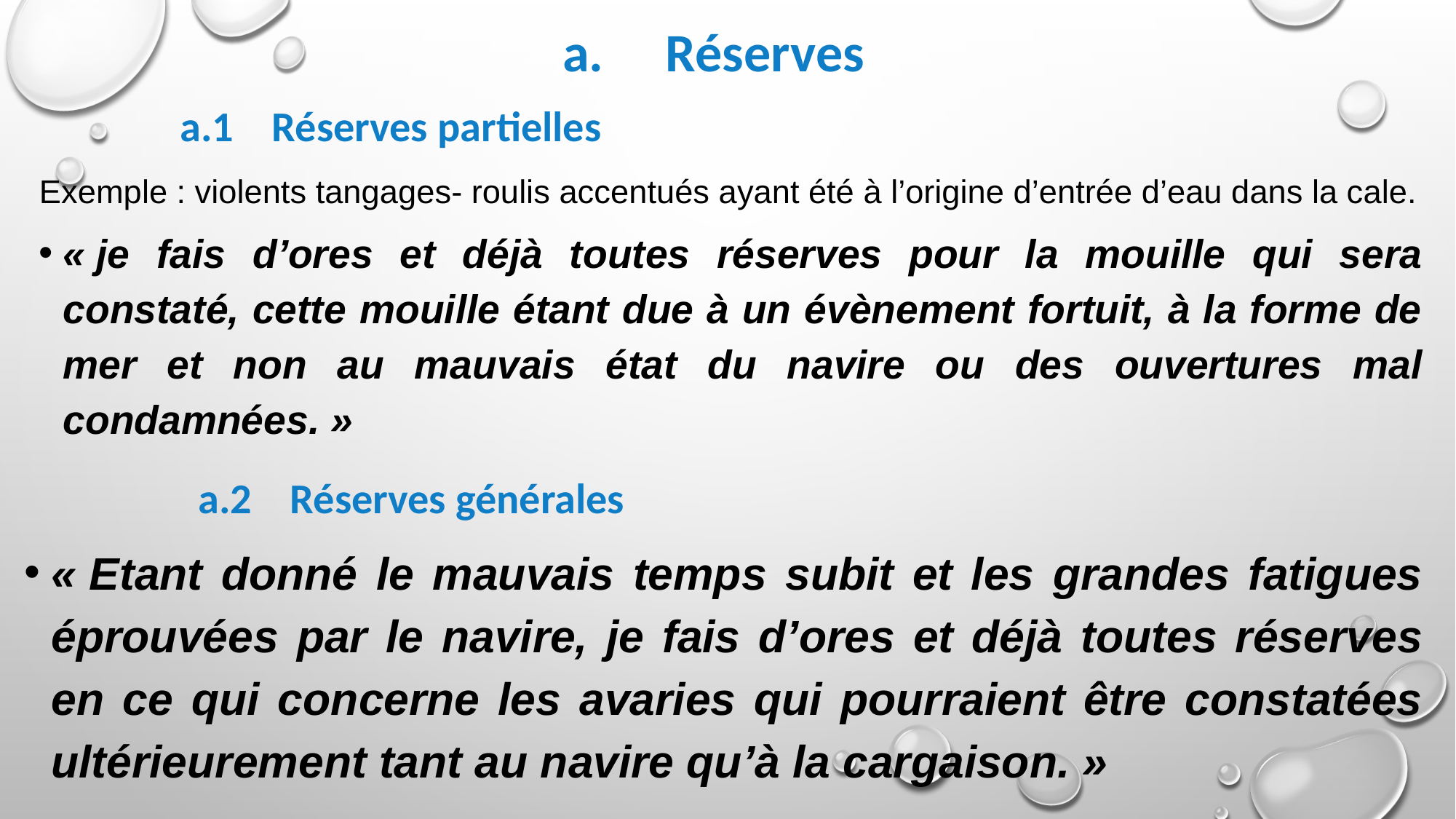

# Réserves
a.1    Réserves partielles
Exemple : violents tangages- roulis accentués ayant été à l’origine d’entrée d’eau dans la cale.
« je fais d’ores et déjà toutes réserves pour la mouille qui sera constaté, cette mouille étant due à un évènement fortuit, à la forme de mer et non au mauvais état du navire ou des ouvertures mal condamnées. »
a.2    Réserves générales
« Etant donné le mauvais temps subit et les grandes fatigues éprouvées par le navire, je fais d’ores et déjà toutes réserves en ce qui concerne les avaries qui pourraient être constatées ultérieurement tant au navire qu’à la cargaison. »